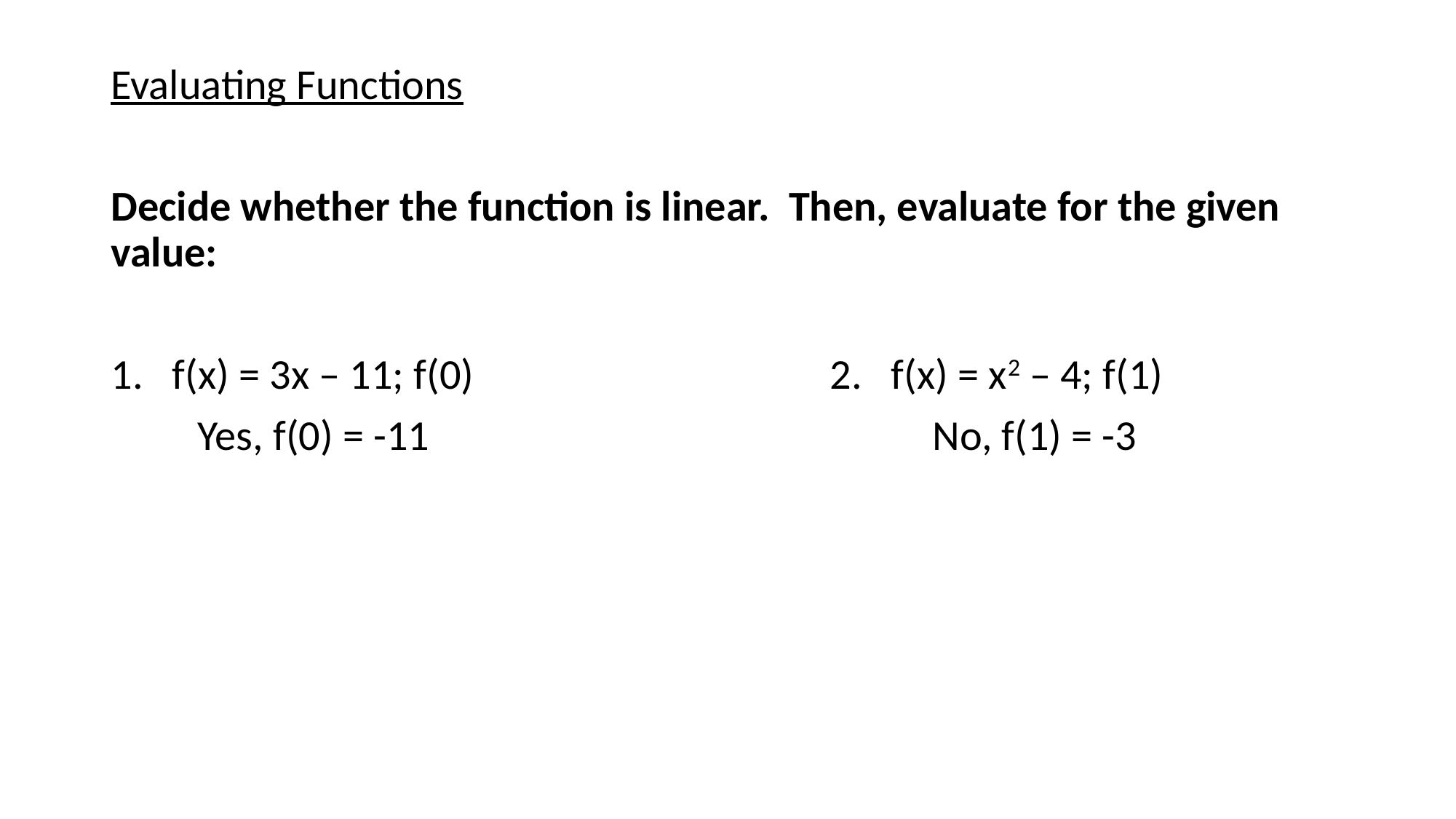

Evaluating Functions

Decide whether the function is linear.  Then, evaluate for the given value:

f(x) = 3x – 11; f(0)                                     2.   f(x) = x2 – 4; f(1)
         Yes, f(0) = -11					      No, f(1) = -3